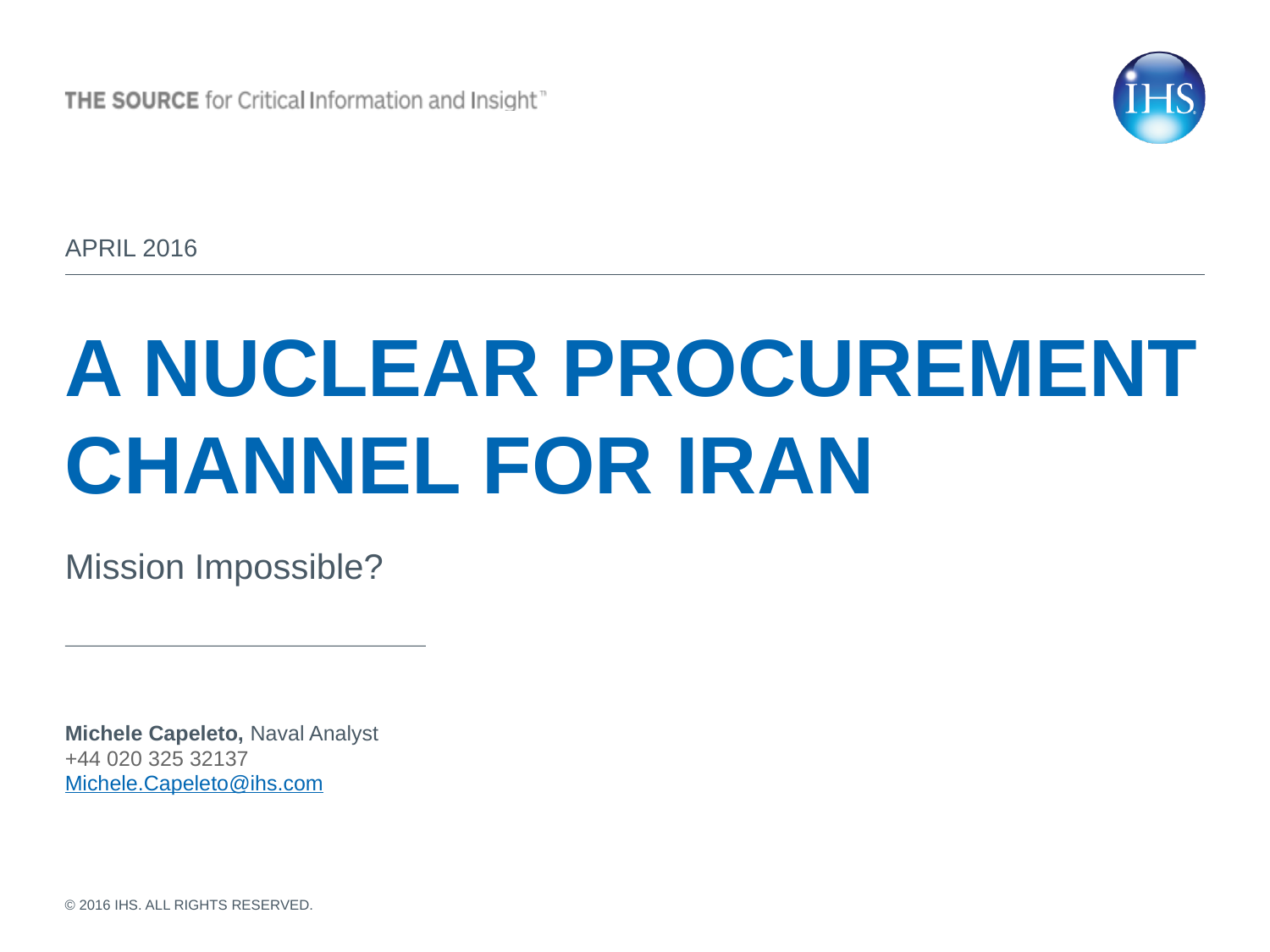

April 2016
# A Nuclear Procurement Channel for Iran
Mission Impossible?
Michele Capeleto, Naval Analyst
+44 020 325 32137
Michele.Capeleto@ihs.com